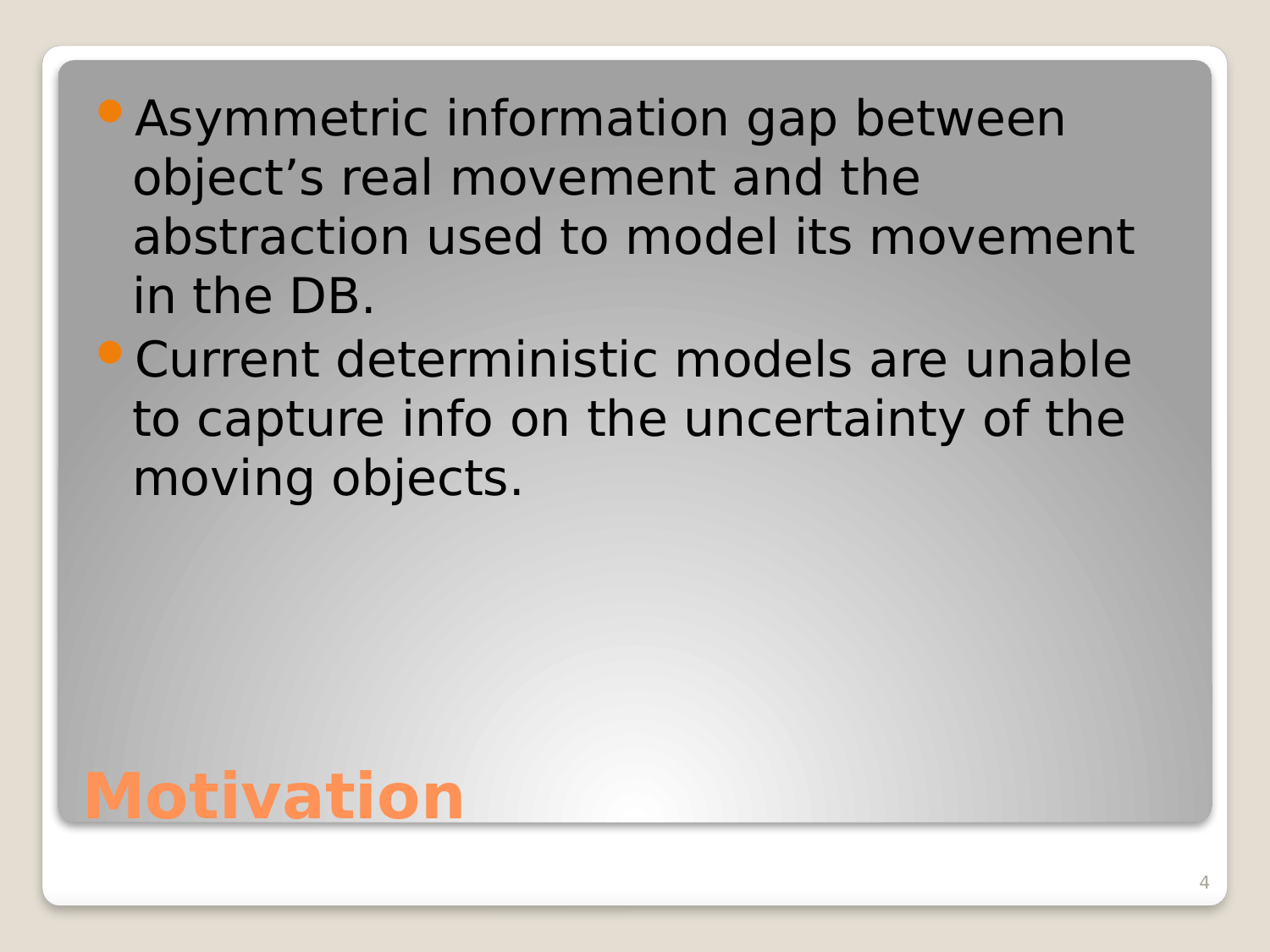

Asymmetric information gap between object’s real movement and the abstraction used to model its movement in the DB.
Current deterministic models are unable to capture info on the uncertainty of the moving objects.

# Motivation
4